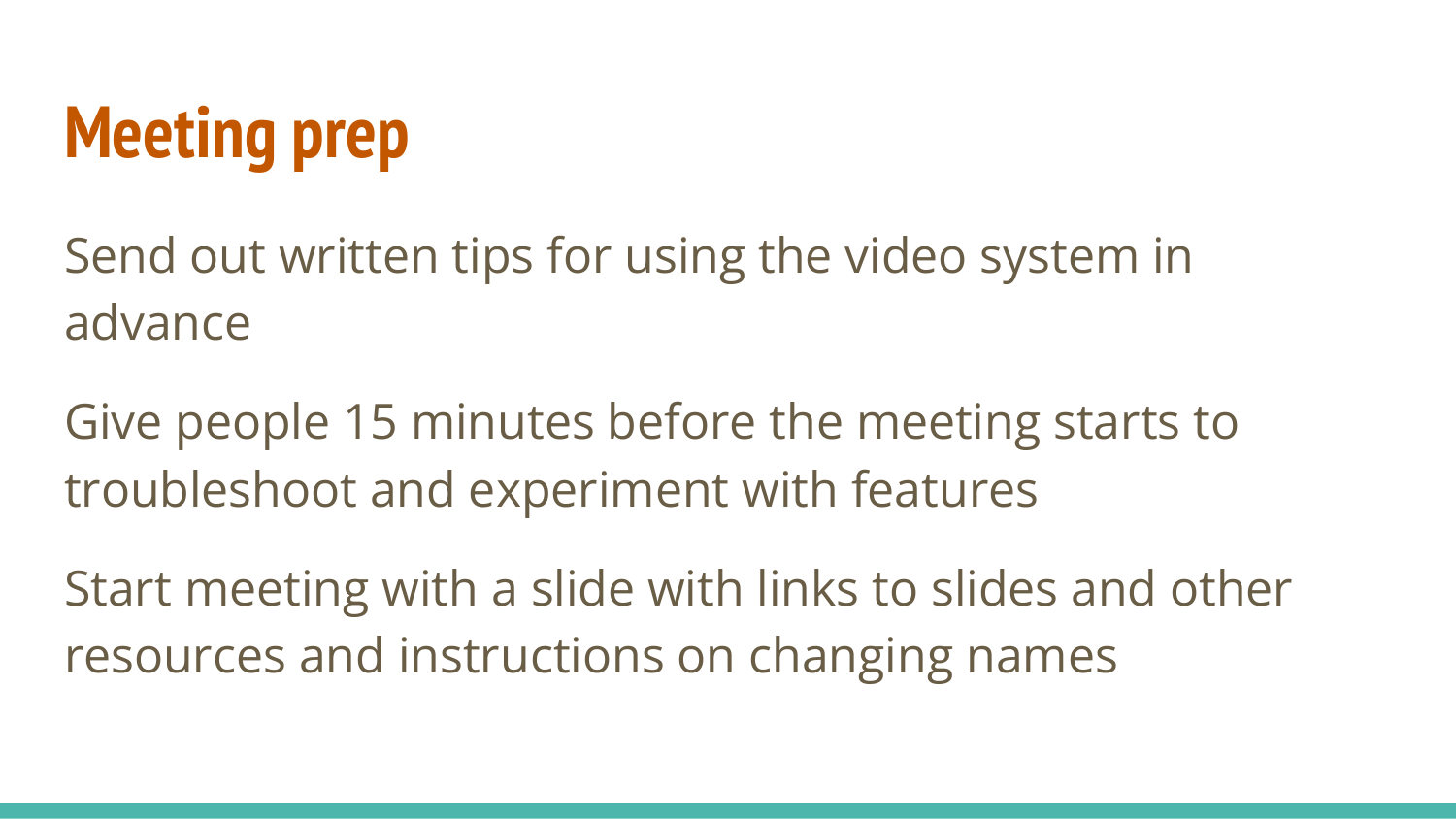

# Meeting prep
Send out written tips for using the video system in advance
Give people 15 minutes before the meeting starts to troubleshoot and experiment with features
Start meeting with a slide with links to slides and other resources and instructions on changing names